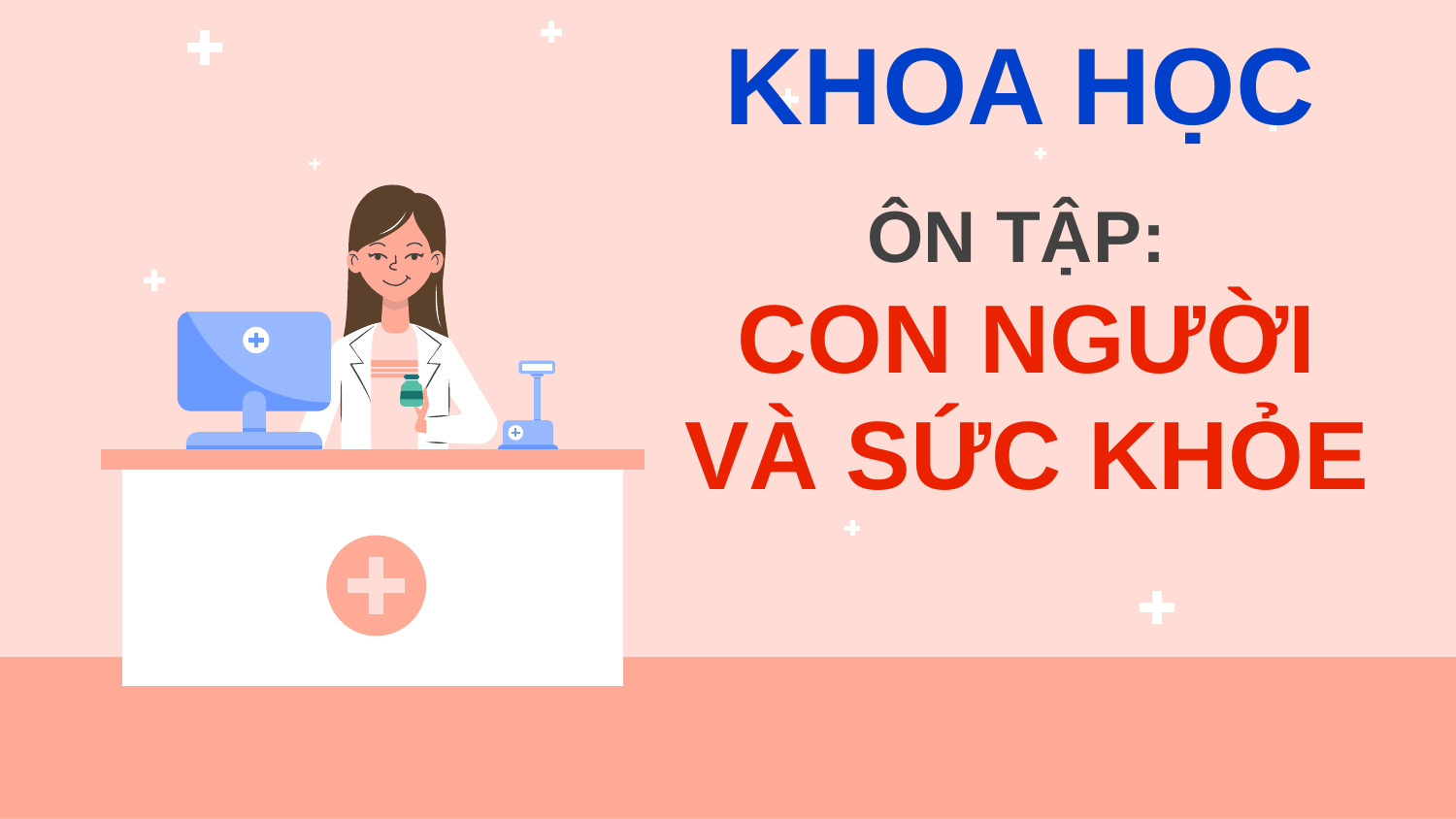

KHOA HỌC

# ÔN TẬP: CON NGƯỜI VÀ SỨC KHỎE